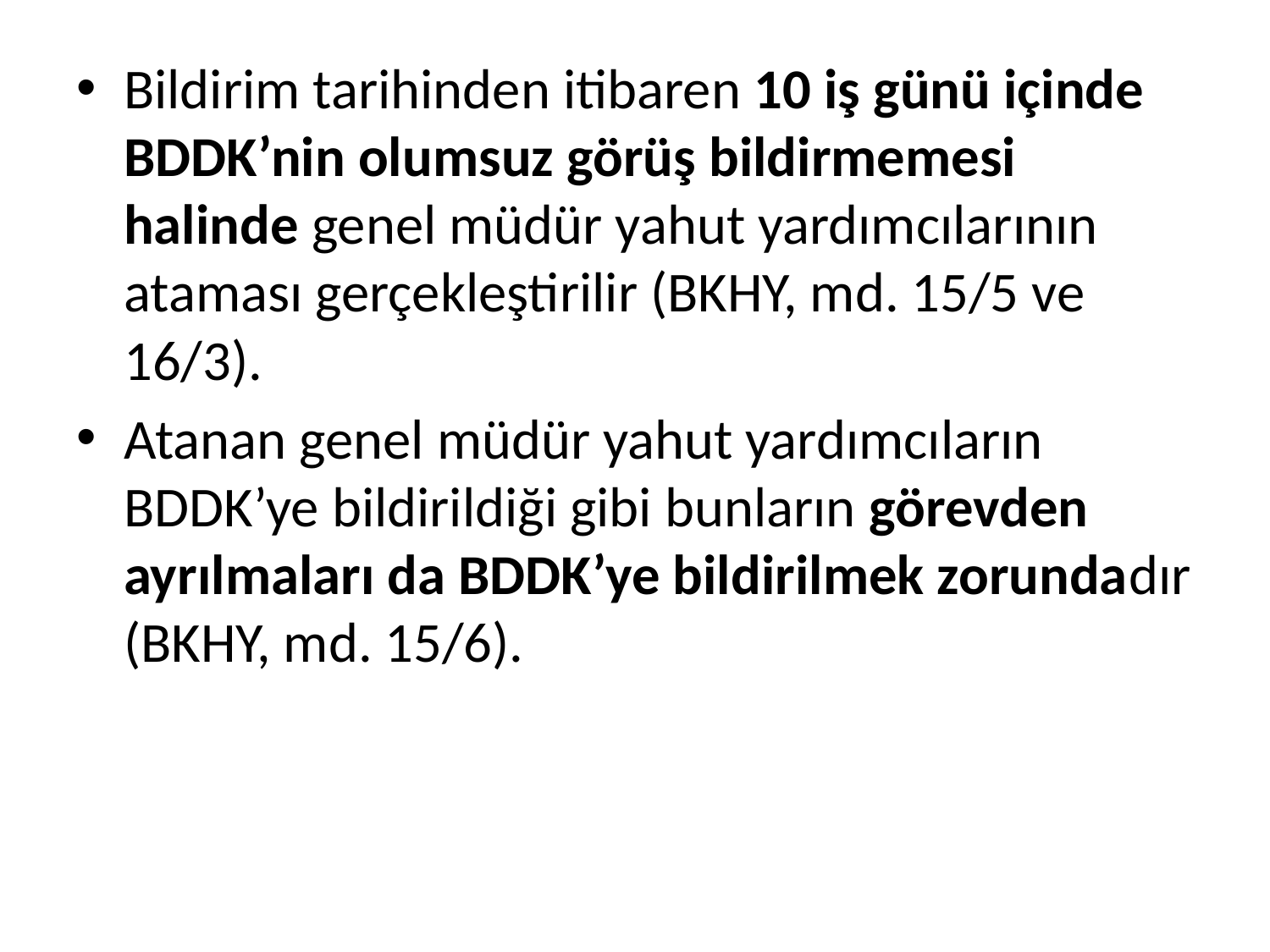

Bildirim tarihinden itibaren 10 iş günü içinde BDDK’nin olumsuz görüş bildirmemesi halinde genel müdür yahut yardımcılarının ataması gerçekleştirilir (BKHY, md. 15/5 ve 16/3).
Atanan genel müdür yahut yardımcıların BDDK’ye bildirildiği gibi bunların görevden ayrılmaları da BDDK’ye bildirilmek zorundadır (BKHY, md. 15/6).